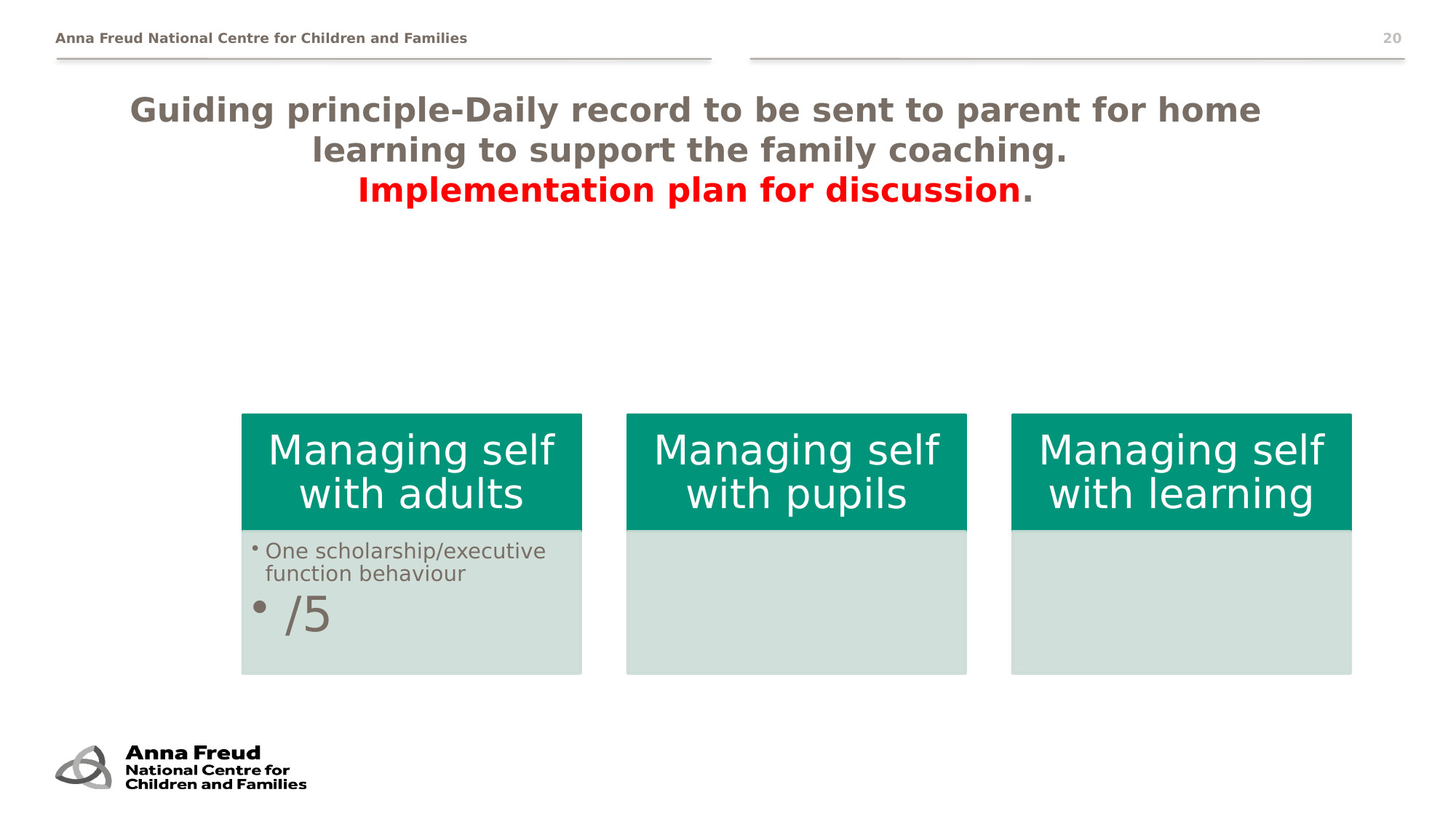

20
# Guiding principle-Daily record to be sent to parent for home learning to support the family coaching. Implementation plan for discussion.
Managing self with adults
One scholarship/executive function behaviour
/5
Managing self with pupils

Managing self with learning